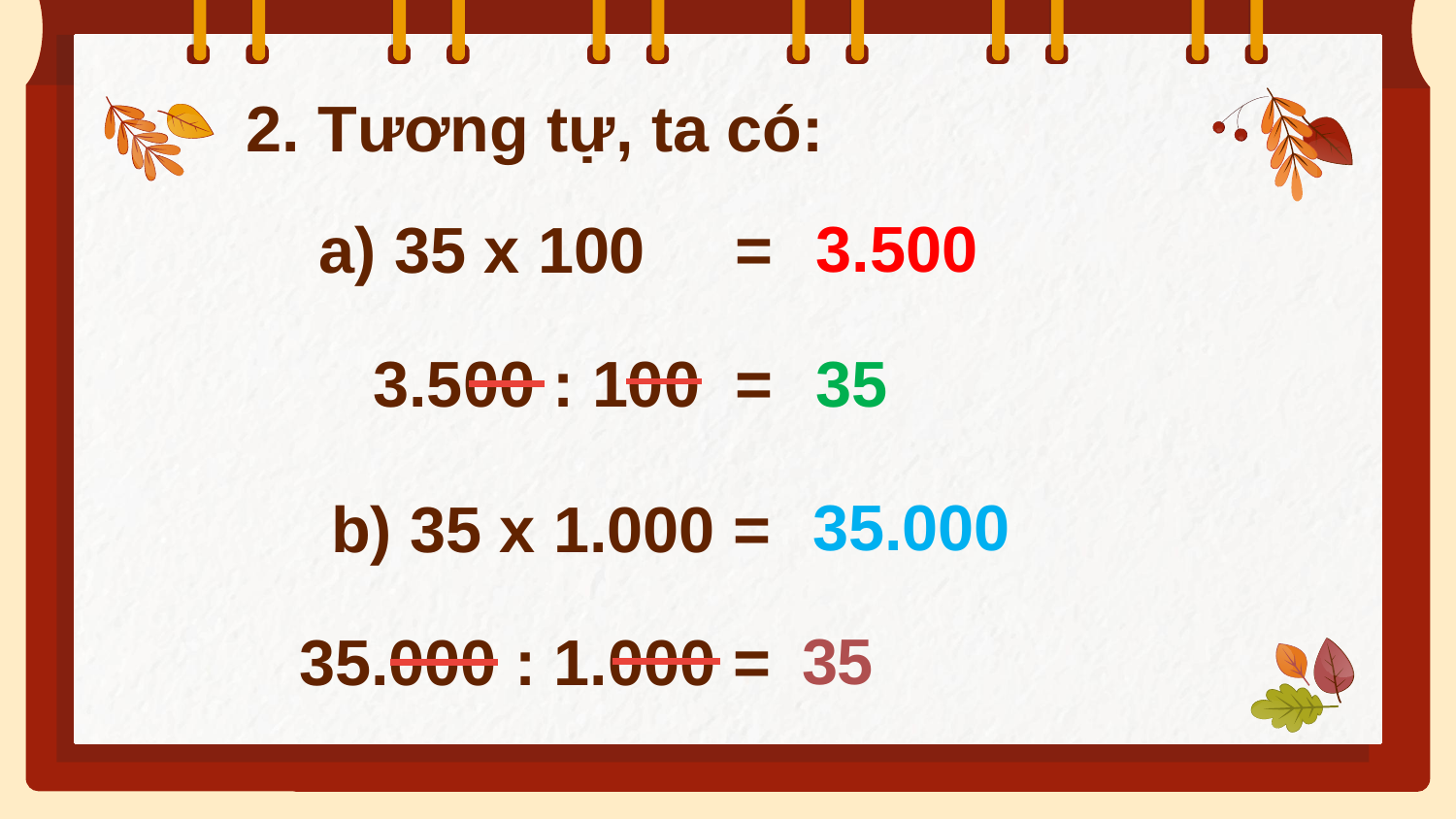

2. Tương tự, ta có:
3.500
a) 35 x 100     =
3.500 : 100  =
 35
35.000
b) 35 x 1.000 =

  35
35.000 : 1.000 =